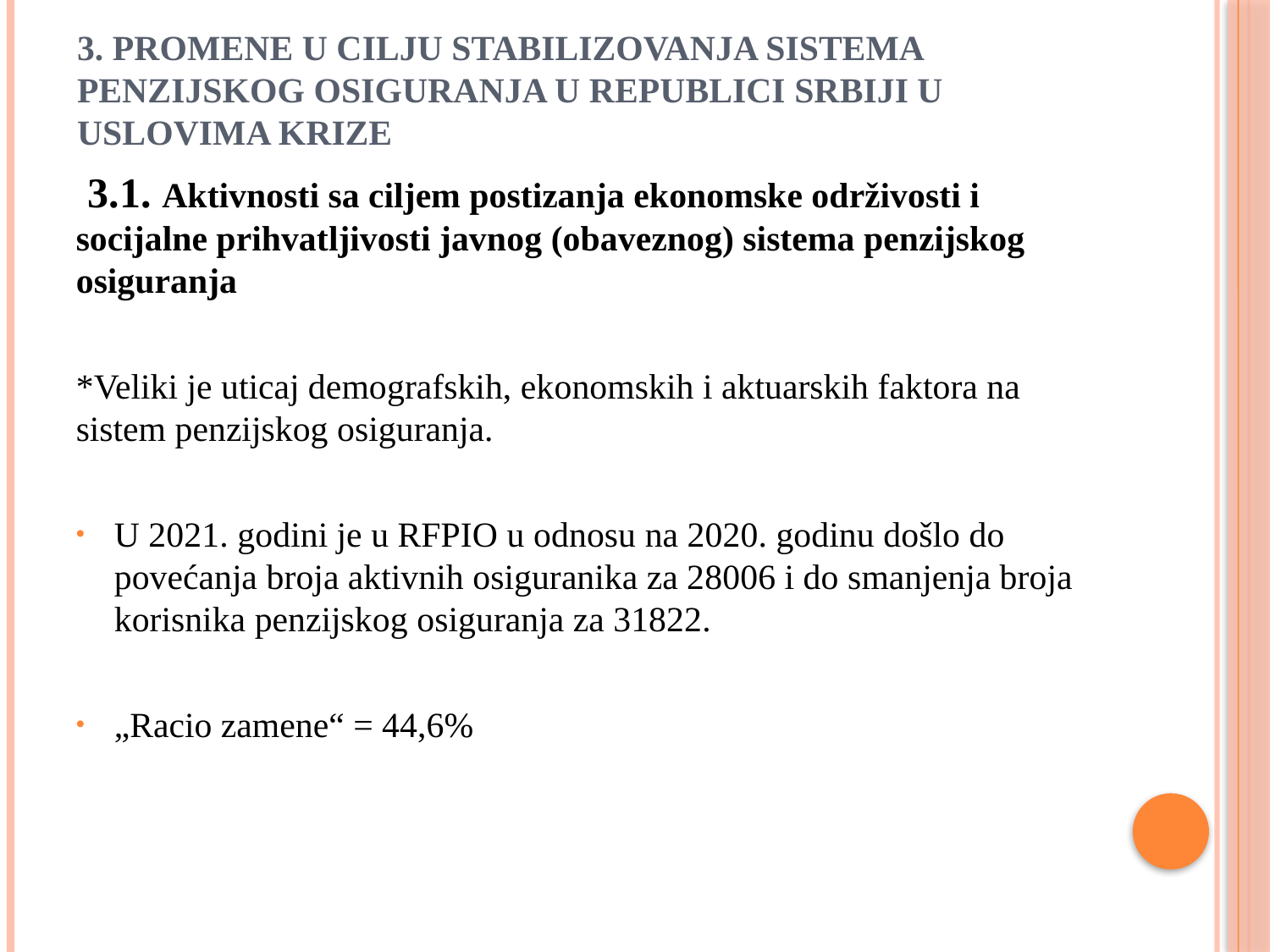

# 3. PROMENE U CILJU STABILIZOVANJA SISTEMA PENZIJSKOG OSIGURANJA U REPUBLICI SRBIJI U USLOVIMA KRIZE
 3.1. Aktivnosti sa ciljem postizanja ekonomske održivosti i socijalne prihvatljivosti javnog (obaveznog) sistema penzijskog osiguranja

*Veliki je uticaj demografskih, ekonomskih i aktuarskih faktora na sistem penzijskog osiguranja.

U 2021. godini je u RFPIO u odnosu na 2020. godinu došlo do povećanja broja aktivnih osiguranika za 28006 i do smanjenja broja korisnika penzijskog osiguranja za 31822.

„Racio zamene“ = 44,6%